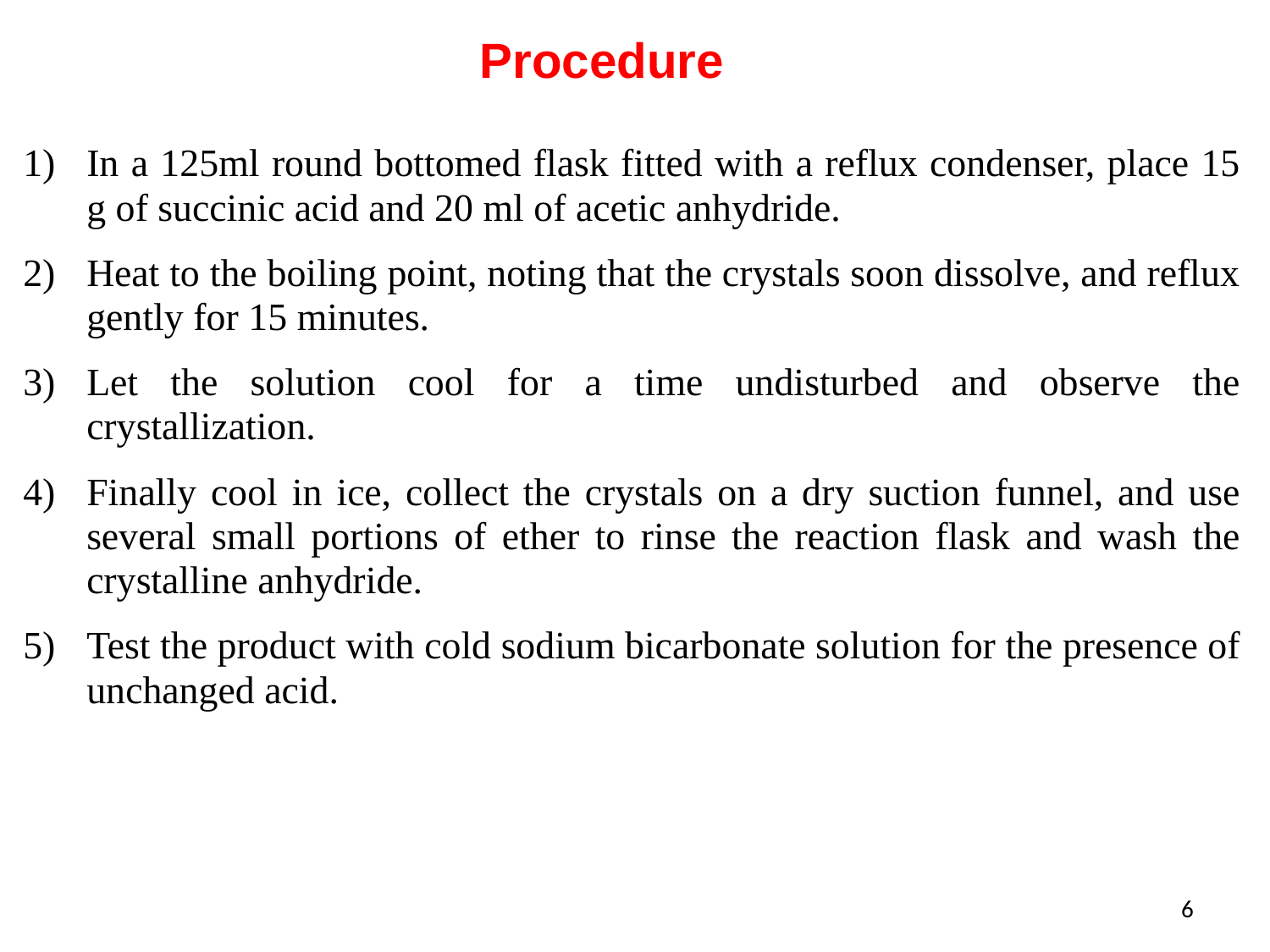

Procedure
In a 125ml round bottomed flask fitted with a reflux condenser, place 15 g of succinic acid and 20 ml of acetic anhydride.
Heat to the boiling point, noting that the crystals soon dissolve, and reflux gently for 15 minutes.
Let the solution cool for a time undisturbed and observe the crystallization.
Finally cool in ice, collect the crystals on a dry suction funnel, and use several small portions of ether to rinse the reaction flask and wash the crystalline anhydride.
Test the product with cold sodium bicarbonate solution for the presence of unchanged acid.
6